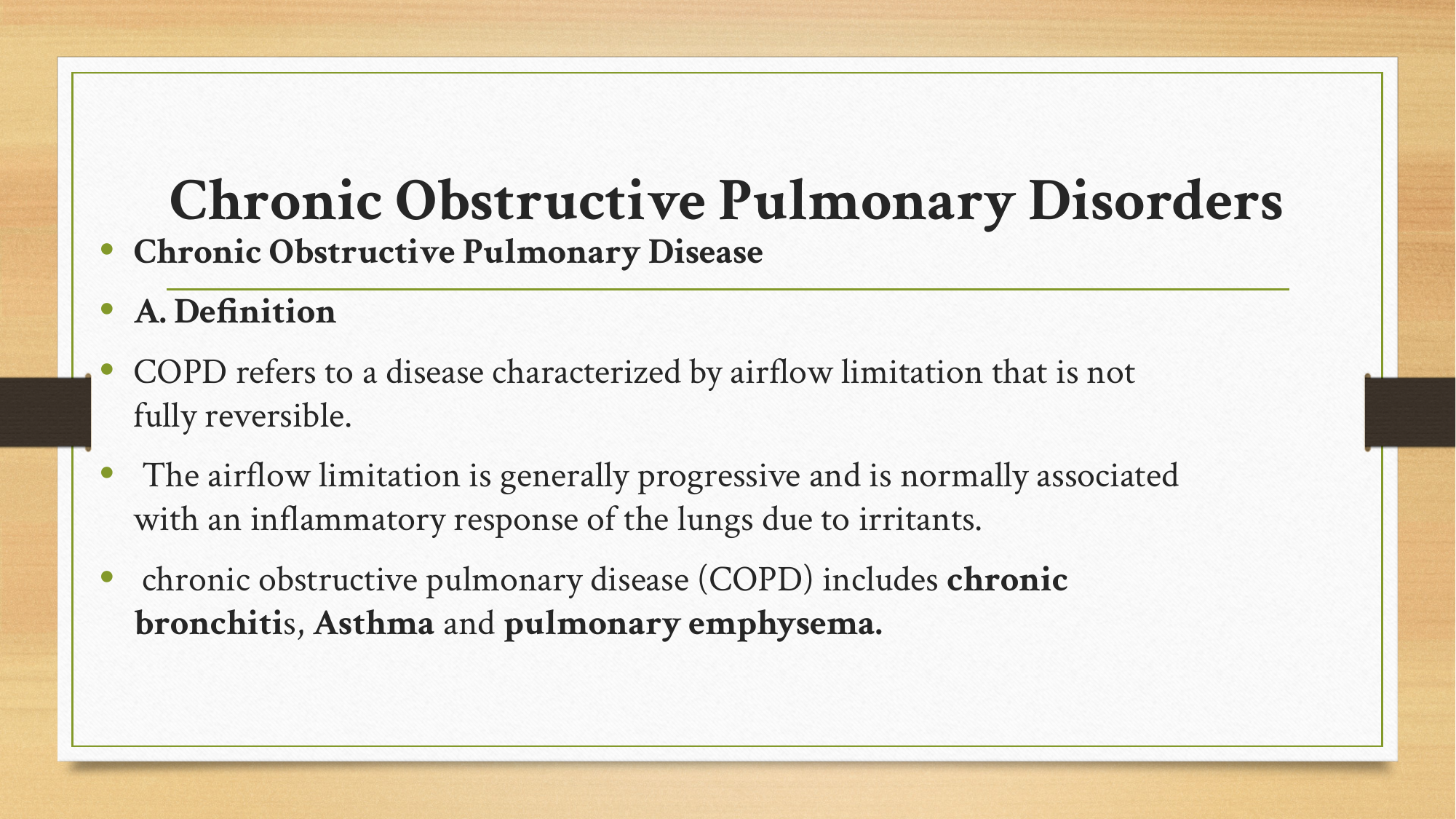

# Chronic Obstructive Pulmonary Disorders
Chronic Obstructive Pulmonary Disease
A. Definition
COPD refers to a disease characterized by airflow limitation that is not fully reversible.
 The airflow limitation is generally progressive and is normally associated with an inflammatory response of the lungs due to irritants.
 chronic obstructive pulmonary disease (COPD) includes chronic bronchitis, Asthma and pulmonary emphysema.
70